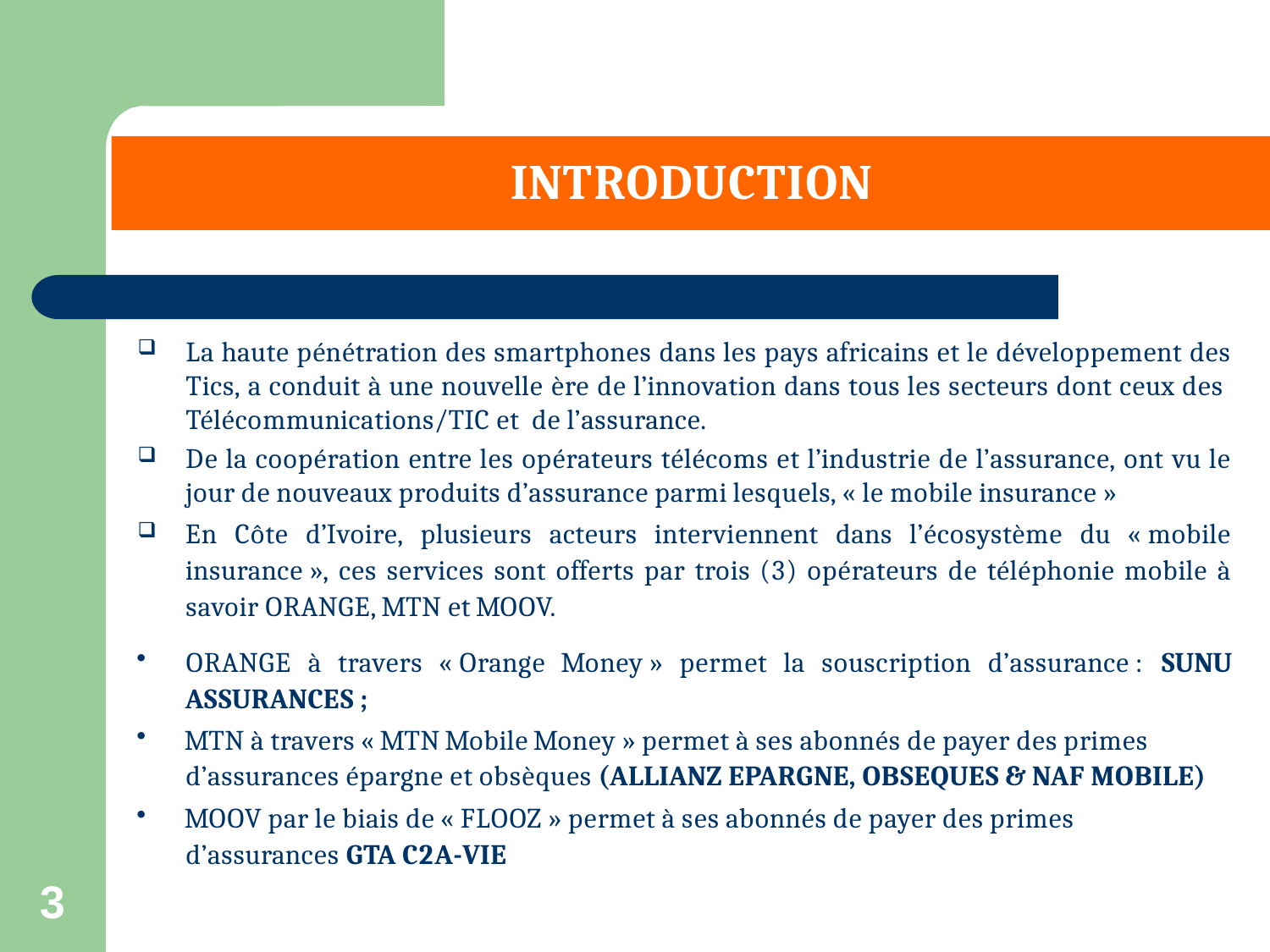

# INTRODUCTION
La haute pénétration des smartphones dans les pays africains et le développement des Tics, a conduit à une nouvelle ère de l’innovation dans tous les secteurs dont ceux des  Télécommunications/TIC et  de l’assurance.
De la coopération entre les opérateurs télécoms et l’industrie de l’assurance, ont vu le jour de nouveaux produits d’assurance parmi lesquels, « le mobile insurance »
En Côte d’Ivoire, plusieurs acteurs interviennent dans l’écosystème du « mobile insurance », ces services sont offerts par trois (3) opérateurs de téléphonie mobile à savoir ORANGE, MTN et MOOV.
ORANGE à travers « Orange Money » permet la souscription d’assurance : SUNU ASSURANCES ;
MTN à travers « MTN Mobile Money » permet à ses abonnés de payer des primes d’assurances épargne et obsèques (ALLIANZ EPARGNE, OBSEQUES & NAF MOBILE)
MOOV par le biais de « FLOOZ » permet à ses abonnés de payer des primes d’assurances GTA C2A-VIE

3